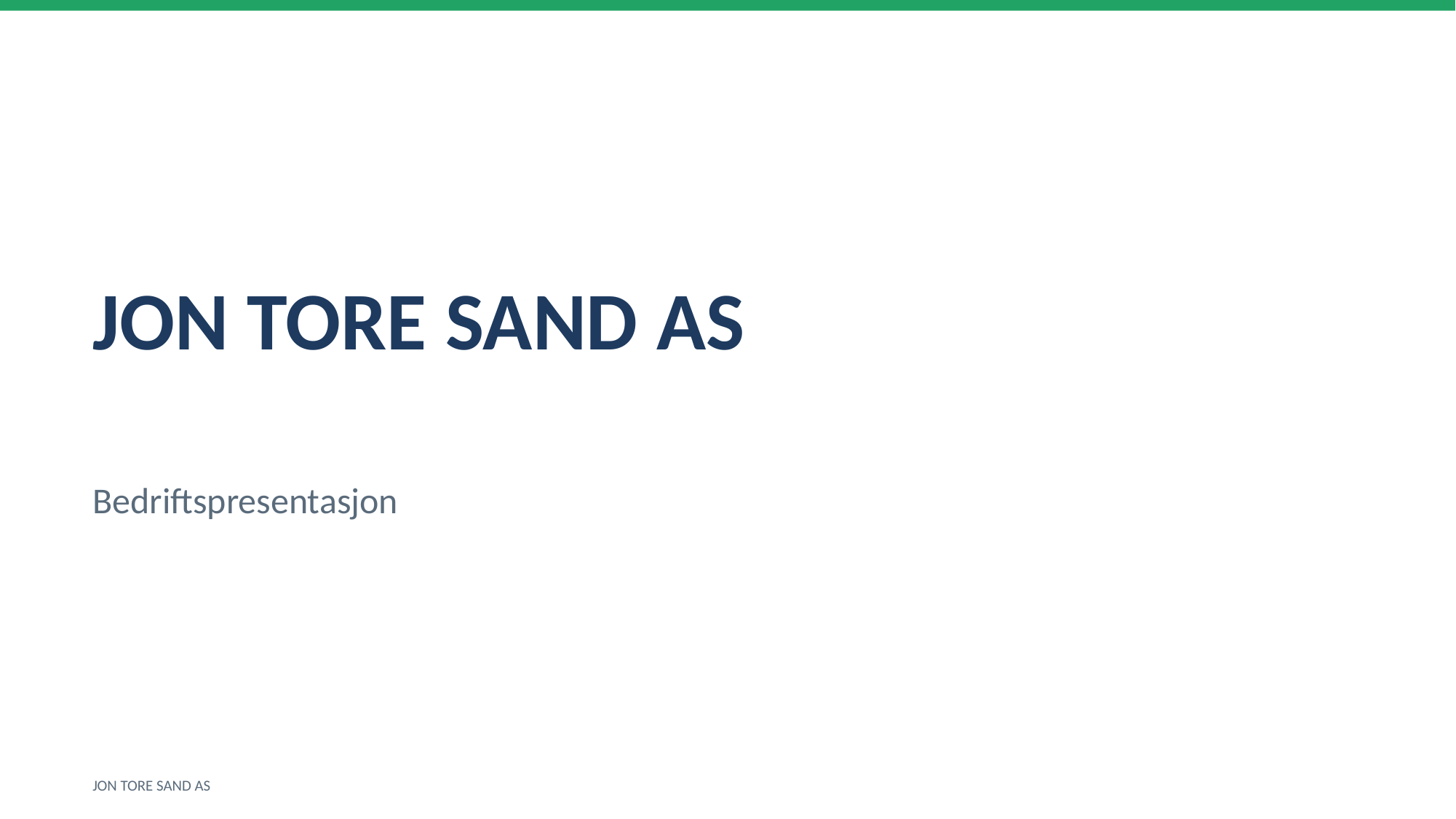

JON TORE SAND AS
Bedriftspresentasjon
JON TORE SAND AS